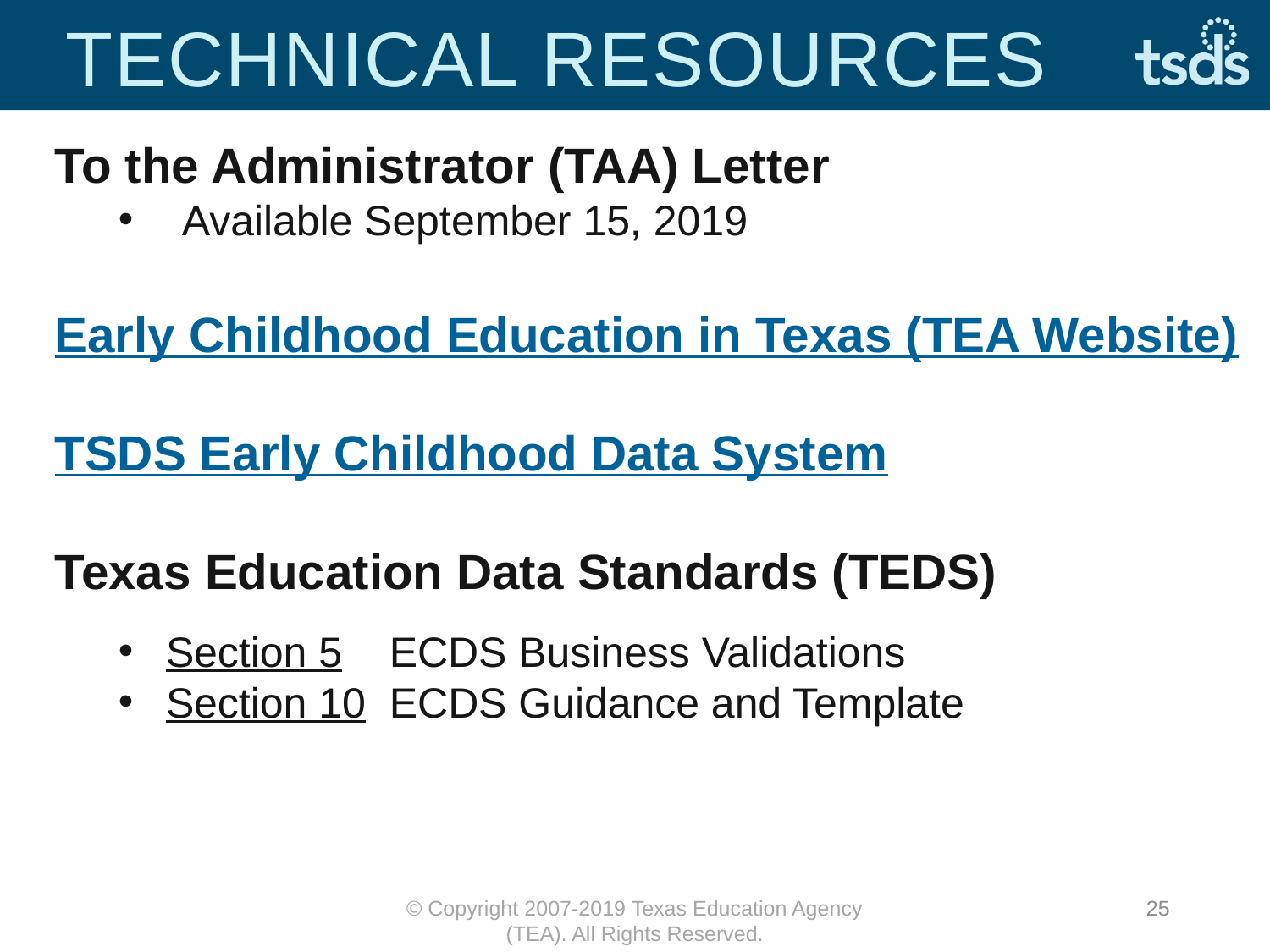

# Technical resources
To the Administrator (TAA) Letter
Available September 15, 2019

Early Childhood Education in Texas (TEA Website)

TSDS Early Childhood Data System

Texas Education Data Standards (TEDS)

Section 5    ECDS Business Validations
Section 10  ECDS Guidance and Template
25